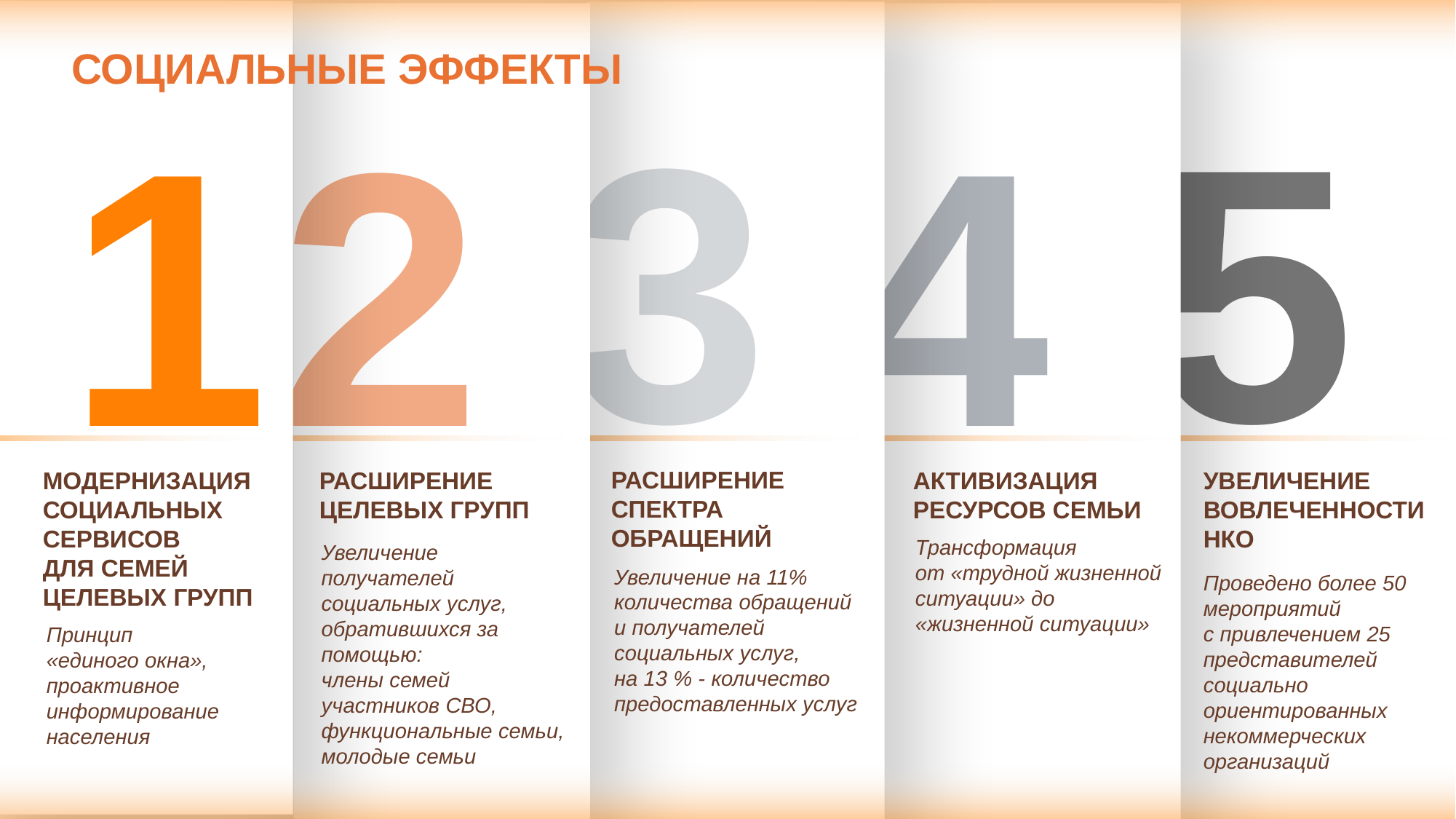

СОЦИАЛЬНЫЕ ЭФФЕКТЫ
3
5
1
2
4

РАСШИРЕНИЕ
СПЕКТРА
ОБРАЩЕНИЙ
МОДЕРНИЗАЦИЯ
СОЦИАЛЬНЫХ
СЕРВИСОВ
ДЛЯ СЕМЕЙ
ЦЕЛЕВЫХ ГРУПП
РАСШИРЕНИЕ
ЦЕЛЕВЫХ ГРУПП
АКТИВИЗАЦИЯ
РЕСУРСОВ СЕМЬИ
УВЕЛИЧЕНИЕ
ВОВЛЕЧЕННОСТИ
НКО
Трансформация
от «трудной жизненной ситуации» до
«жизненной ситуации»
Увеличение получателей социальных услуг, обратившихся за помощью:
члены семей участников СВО, функциональные семьи, молодые семьи
Увеличение на 11% количества обращений
и получателей социальных услуг,
на 13 % - количество предоставленных услуг
Проведено более 50 мероприятий
с привлечением 25 представителей социально
ориентированных некоммерческих организаций
Принцип
«единого окна»,
проактивное
информирование
населения